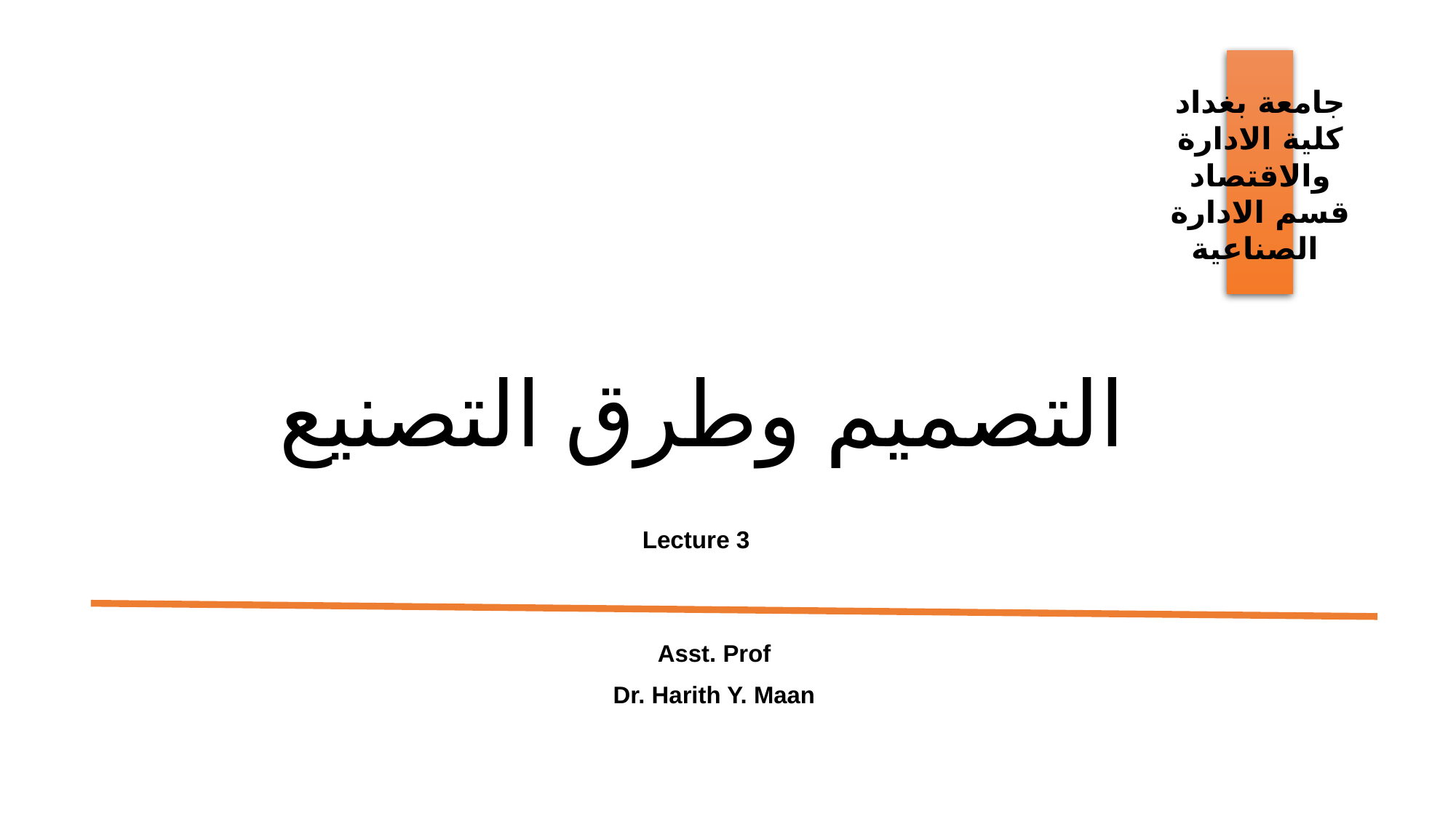

جامعة بغداد
كلية الادارة والاقتصاد
قسم الادارة الصناعية
# التصميم وطرق التصنيع
Lecture 3
Asst. Prof
Dr. Harith Y. Maan